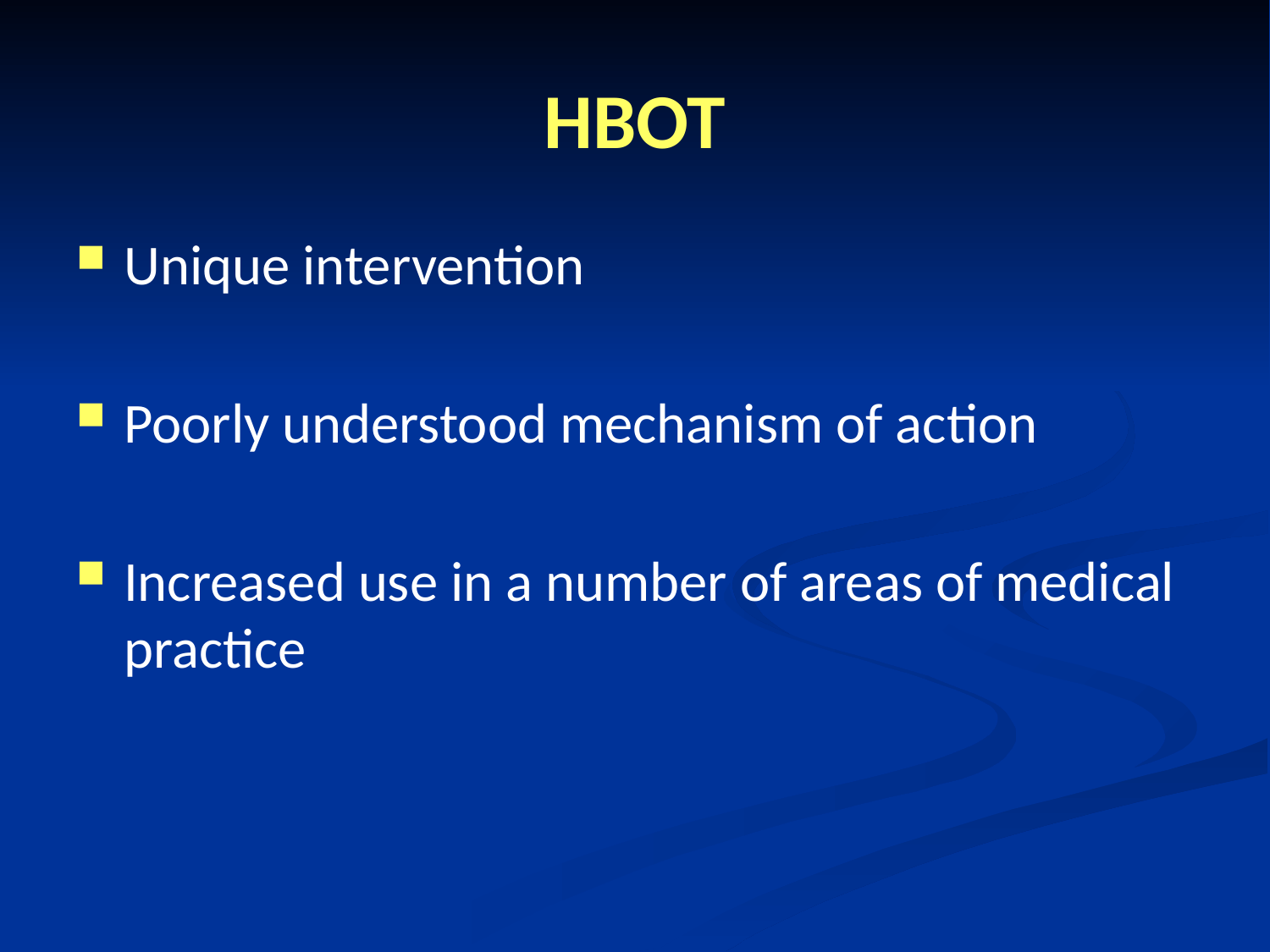

# HBOT
Unique intervention

Poorly understood mechanism of action

Increased use in a number of areas of medical practice